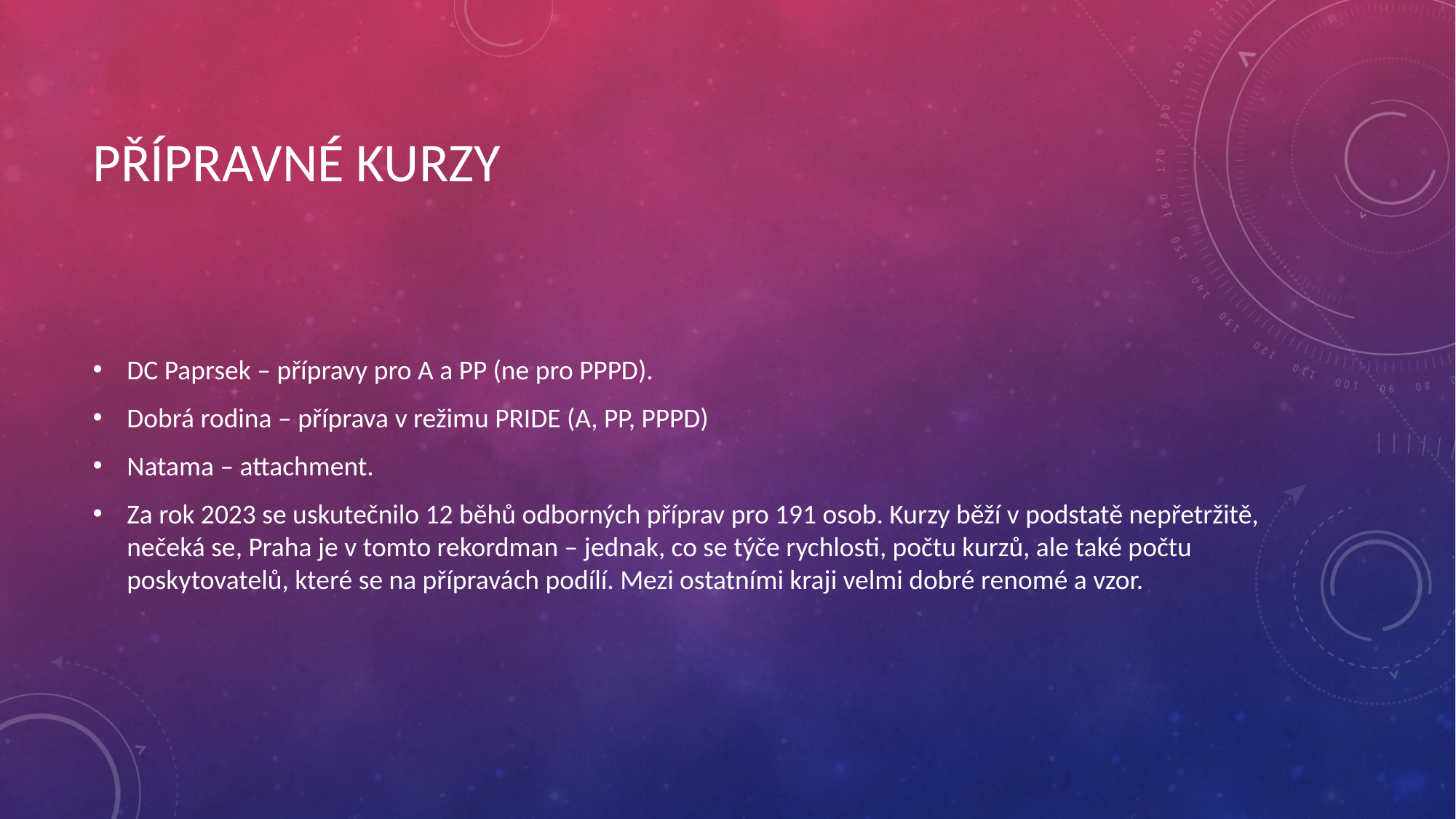

# Přípravné kurzy
DC Paprsek – přípravy pro A a PP (ne pro PPPD).
Dobrá rodina – příprava v režimu PRIDE (A, PP, PPPD)
Natama – attachment.
Za rok 2023 se uskutečnilo 12 běhů odborných příprav pro 191 osob. Kurzy běží v podstatě nepřetržitě, nečeká se, Praha je v tomto rekordman – jednak, co se týče rychlosti, počtu kurzů, ale také počtu poskytovatelů, které se na přípravách podílí. Mezi ostatními kraji velmi dobré renomé a vzor.